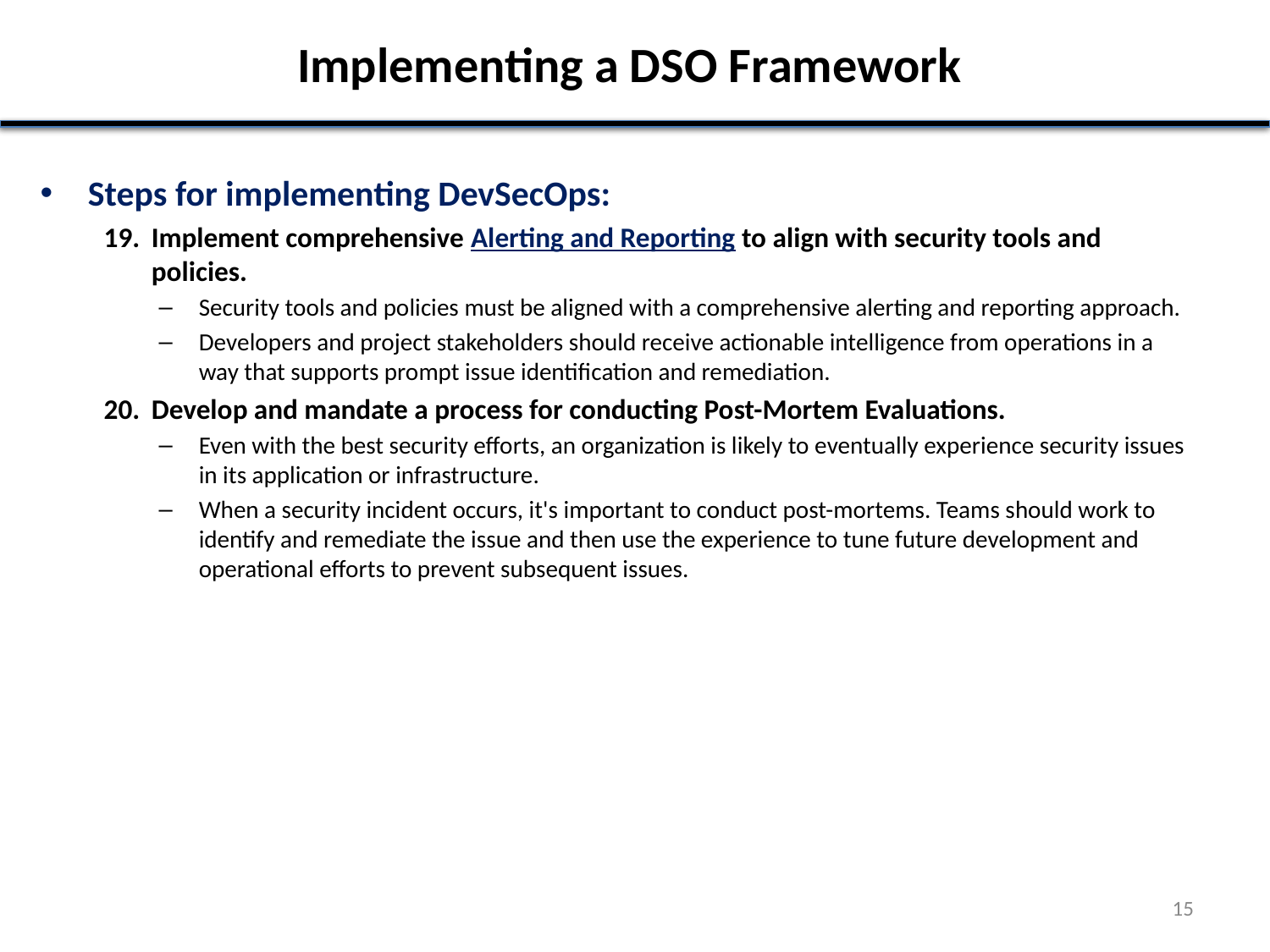

# Implementing a DSO Framework
Steps for implementing DevSecOps:
Implement comprehensive Alerting and Reporting to align with security tools and policies.
Security tools and policies must be aligned with a comprehensive alerting and reporting approach.
Developers and project stakeholders should receive actionable intelligence from operations in a way that supports prompt issue identification and remediation.
Develop and mandate a process for conducting Post-Mortem Evaluations.
Even with the best security efforts, an organization is likely to eventually experience security issues in its application or infrastructure.
When a security incident occurs, it's important to conduct post-mortems. Teams should work to identify and remediate the issue and then use the experience to tune future development and operational efforts to prevent subsequent issues.
15